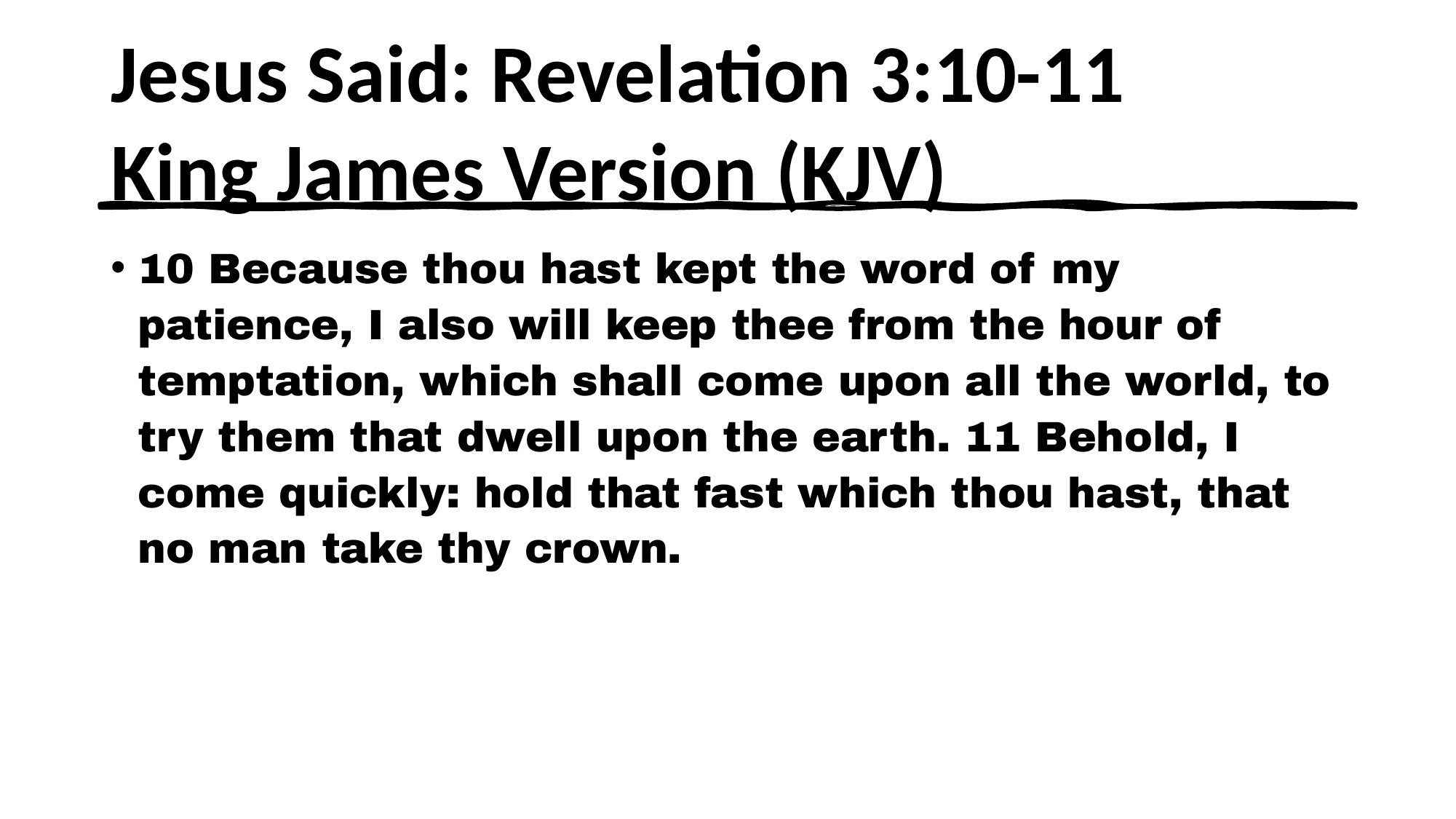

# Jesus Said: Revelation 3:10-11 King James Version (KJV)
10 Because thou hast kept the word of my patience, I also will keep thee from the hour of temptation, which shall come upon all the world, to try them that dwell upon the earth. 11 Behold, I come quickly: hold that fast which thou hast, that no man take thy crown.